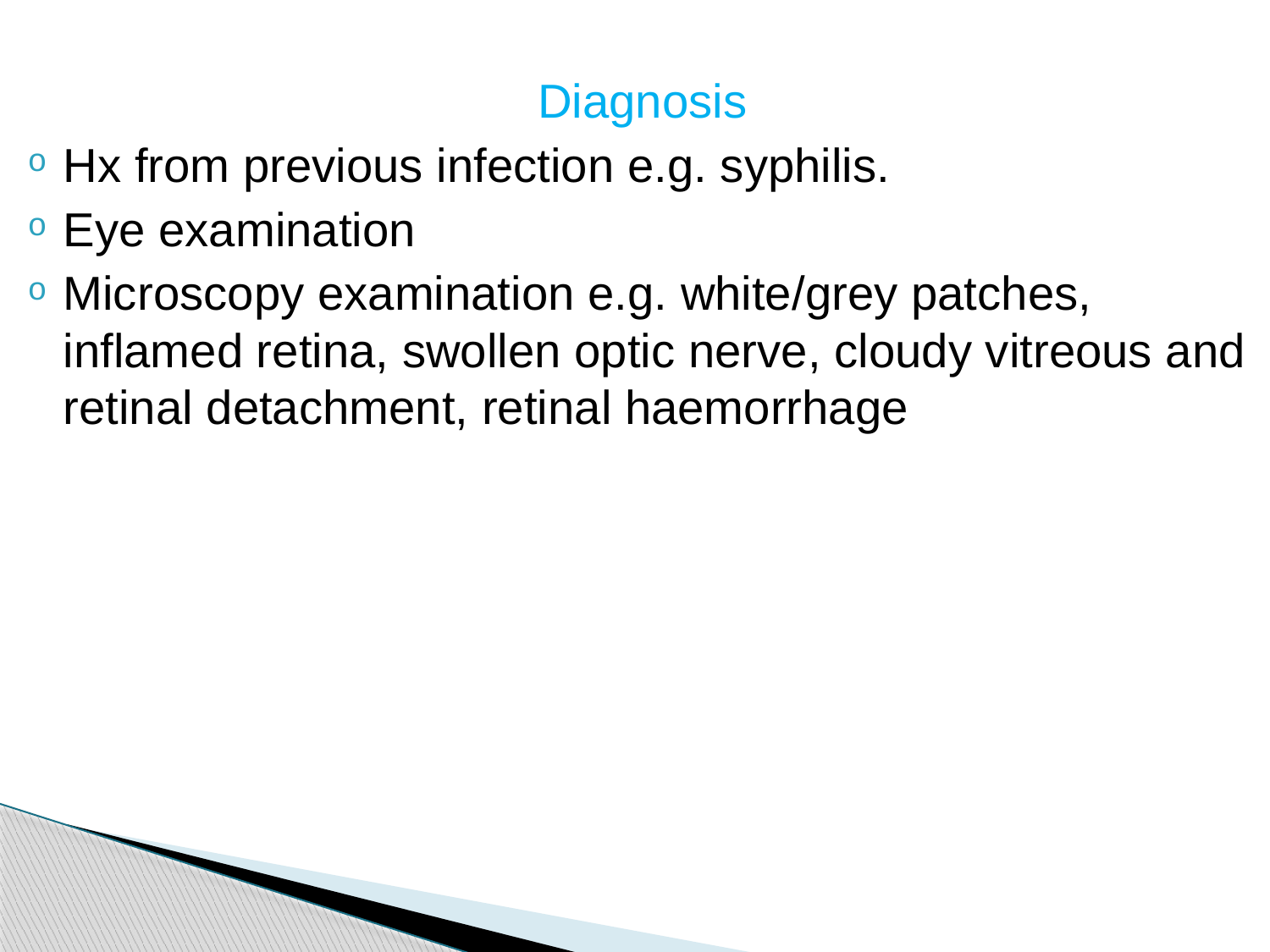

Diagnosis
Hx from previous infection e.g. syphilis.
Eye examination
Microscopy examination e.g. white/grey patches, inflamed retina, swollen optic nerve, cloudy vitreous and retinal detachment, retinal haemorrhage